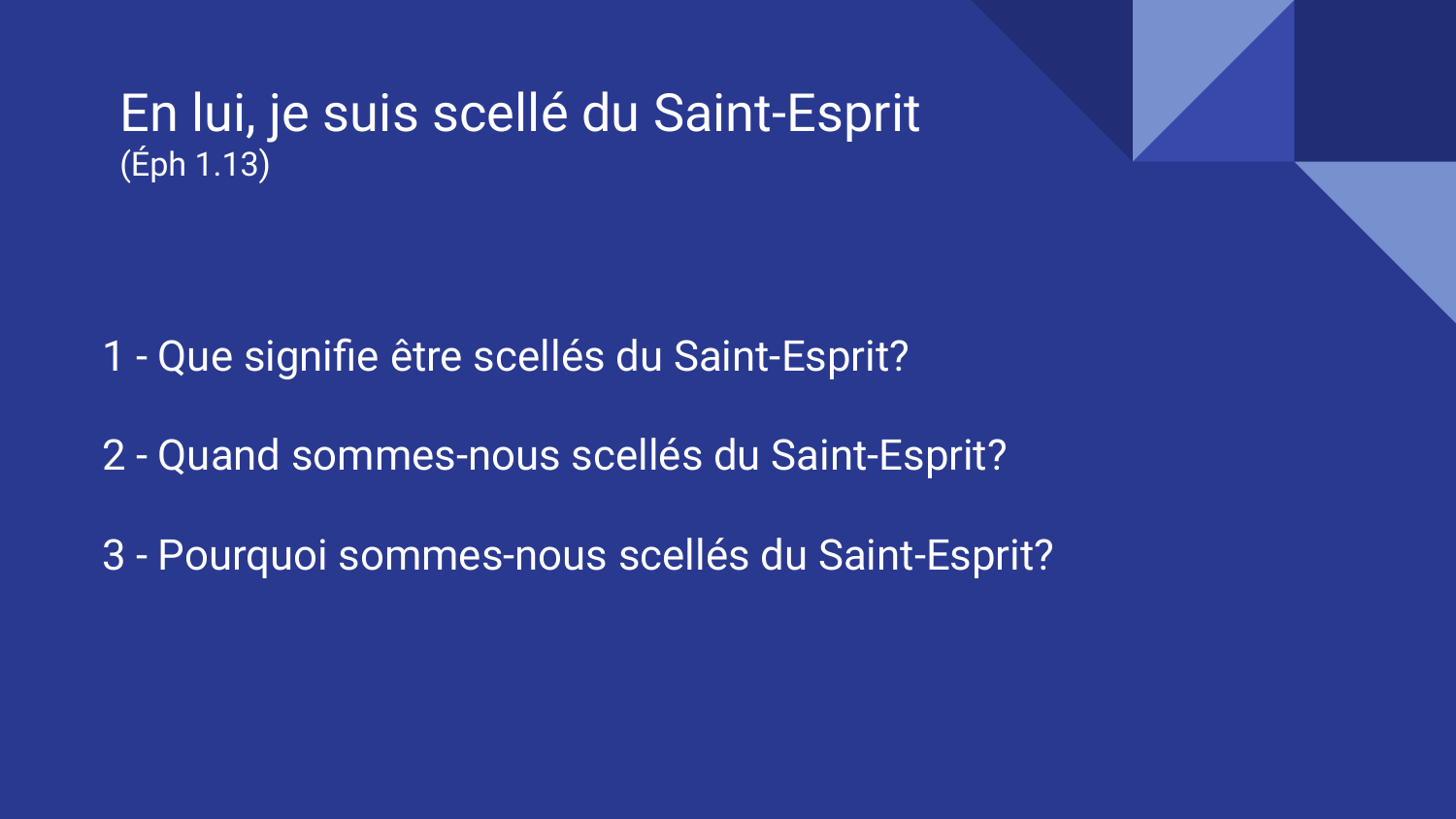

# En lui, je suis scellé du Saint-Esprit
(Éph 1.13)
1 - Que signifie être scellés du Saint-Esprit?

2 - Quand sommes-nous scellés du Saint-Esprit?

3 - Pourquoi sommes-nous scellés du Saint-Esprit?